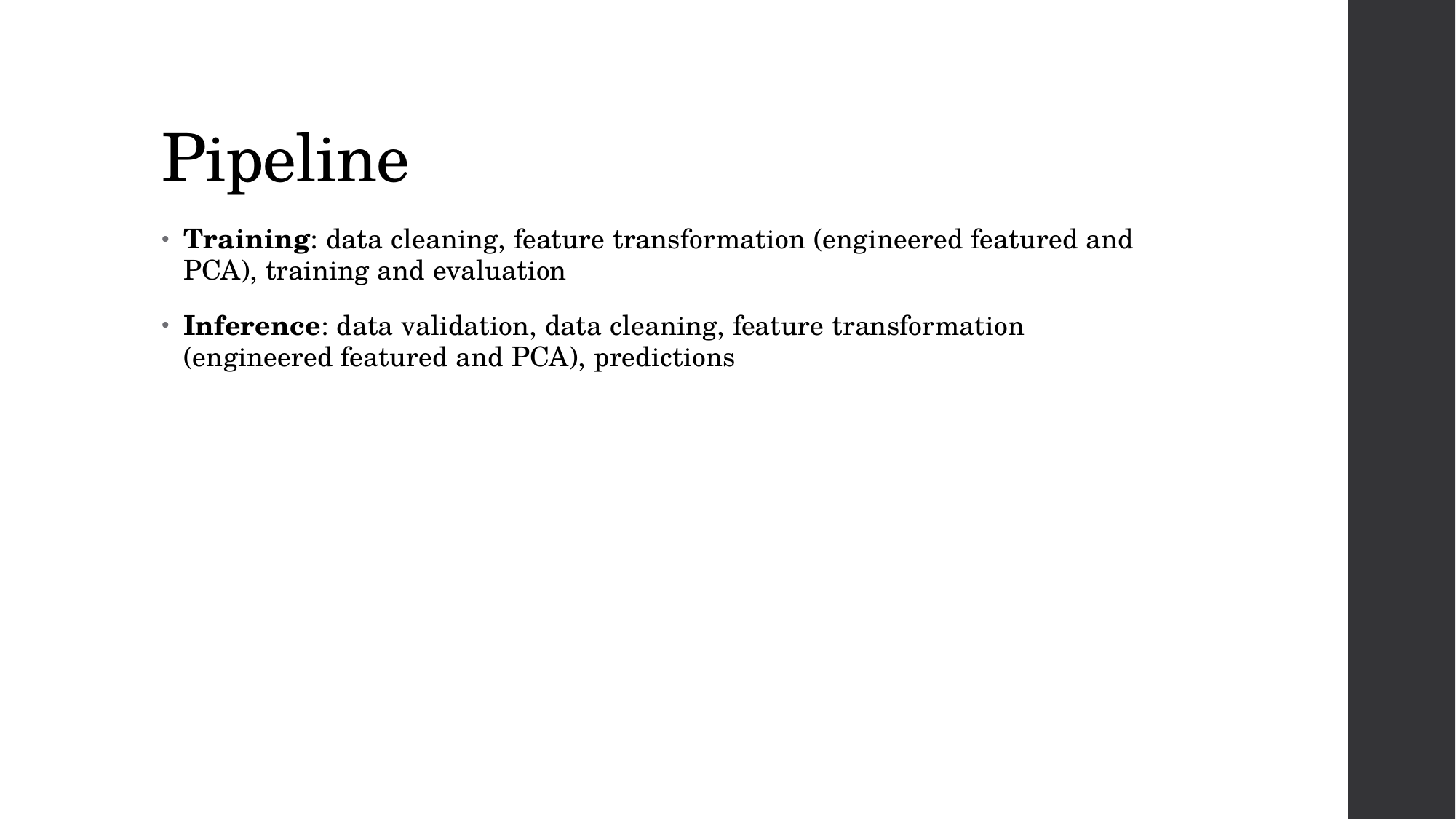

# Pipeline
Training: data cleaning, feature transformation (engineered featured and PCA), training and evaluation
Inference: data validation, data cleaning, feature transformation (engineered featured and PCA), predictions